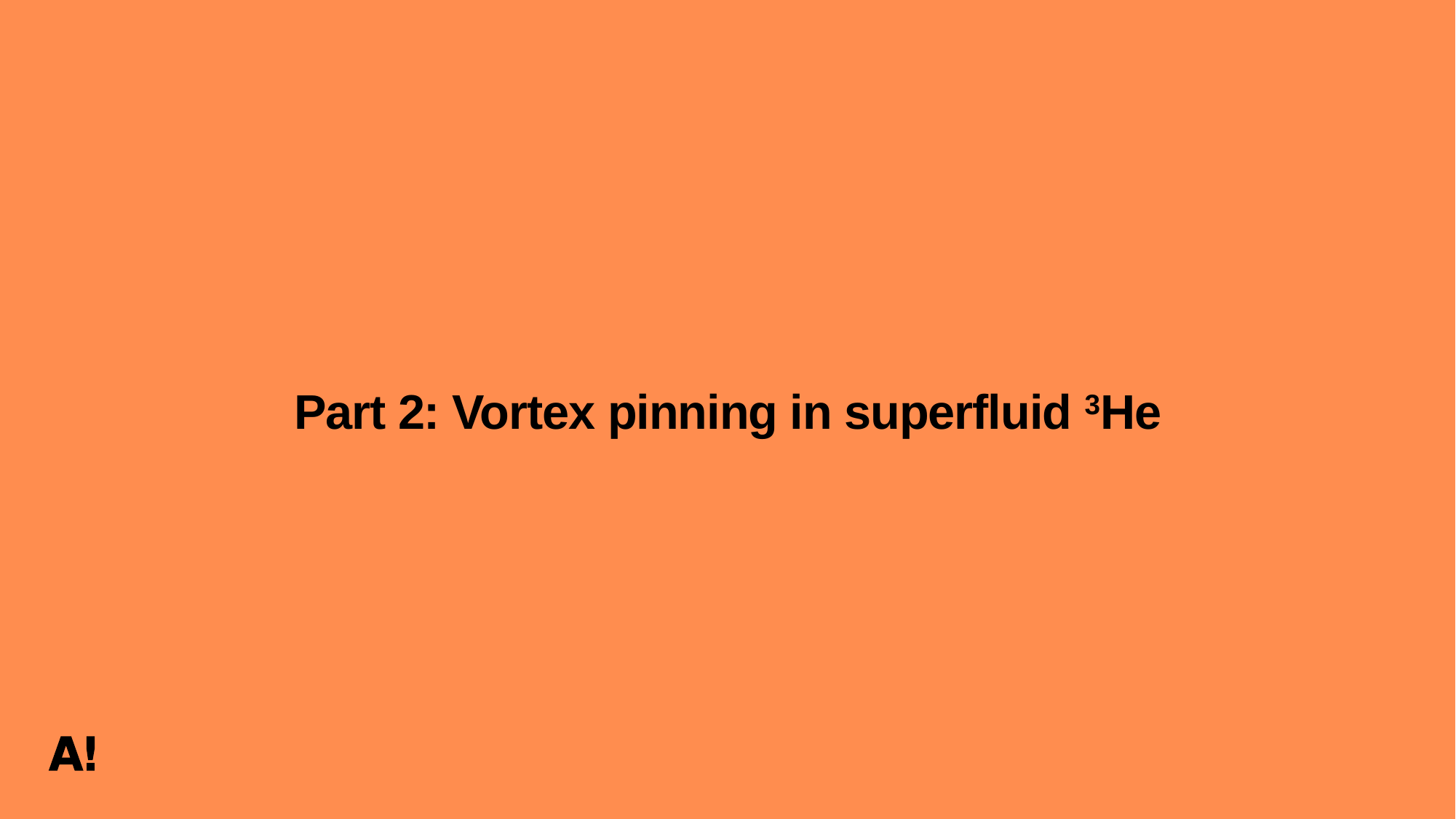

# Part 2: Vortex pinning in superfluid 3He